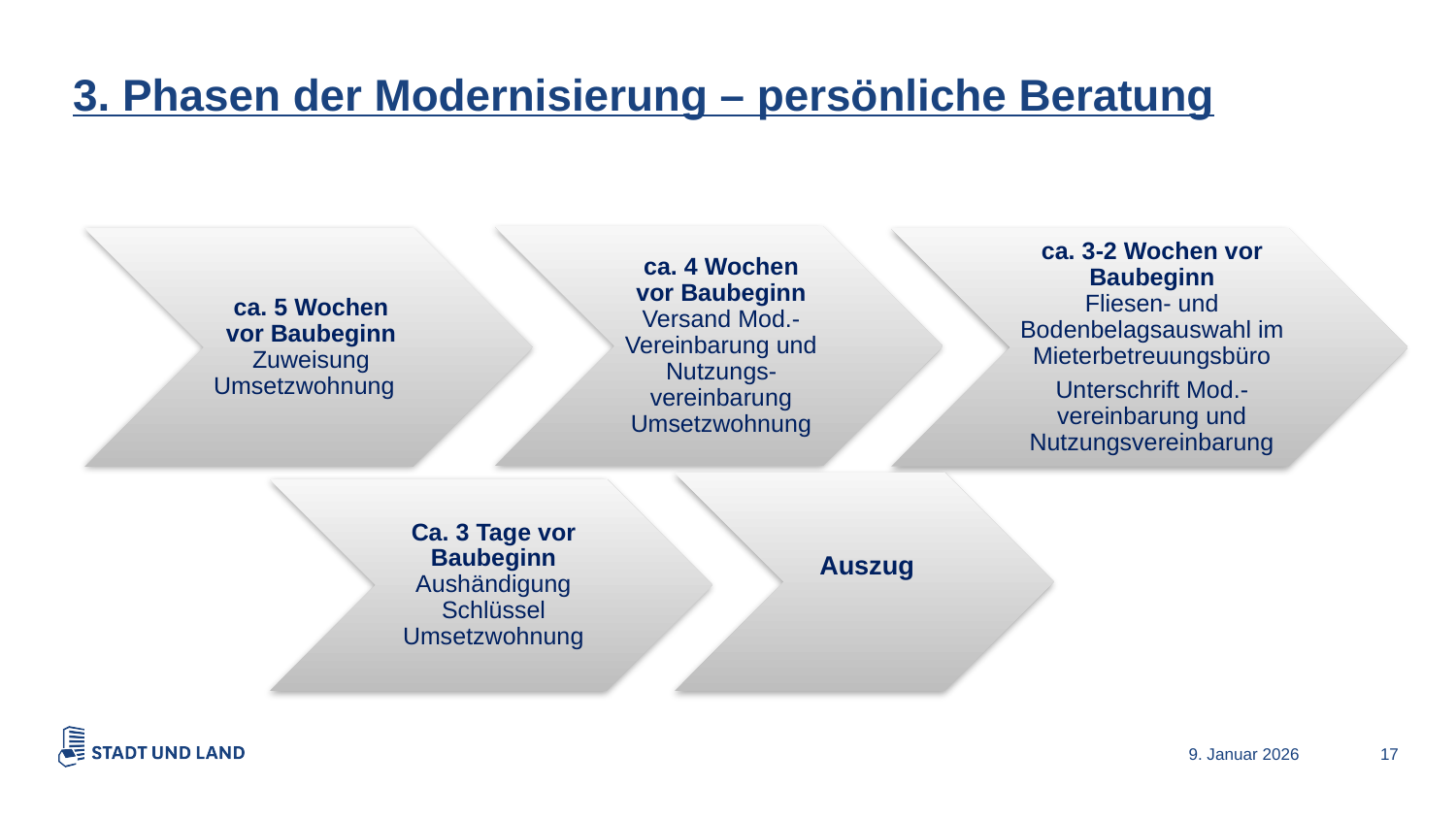

3. Phasen der Modernisierung – persönliche Beratung
ca. 5 Wochen vor Baubeginn
Zuweisung Umsetzwohnung
ca. 4 Wochen vor Baubeginn
Versand Mod.-Vereinbarung und Nutzungs-vereinbarung Umsetzwohnung
ca. 3-2 Wochen vor Baubeginn
Fliesen- und Bodenbelagsauswahl im Mieterbetreuungsbüro
Unterschrift Mod.-vereinbarung und Nutzungsvereinbarung
Ca. 3 Tage vor Baubeginn
Aushändigung Schlüssel Umsetzwohnung
Auszug
9. Januar 2026
17